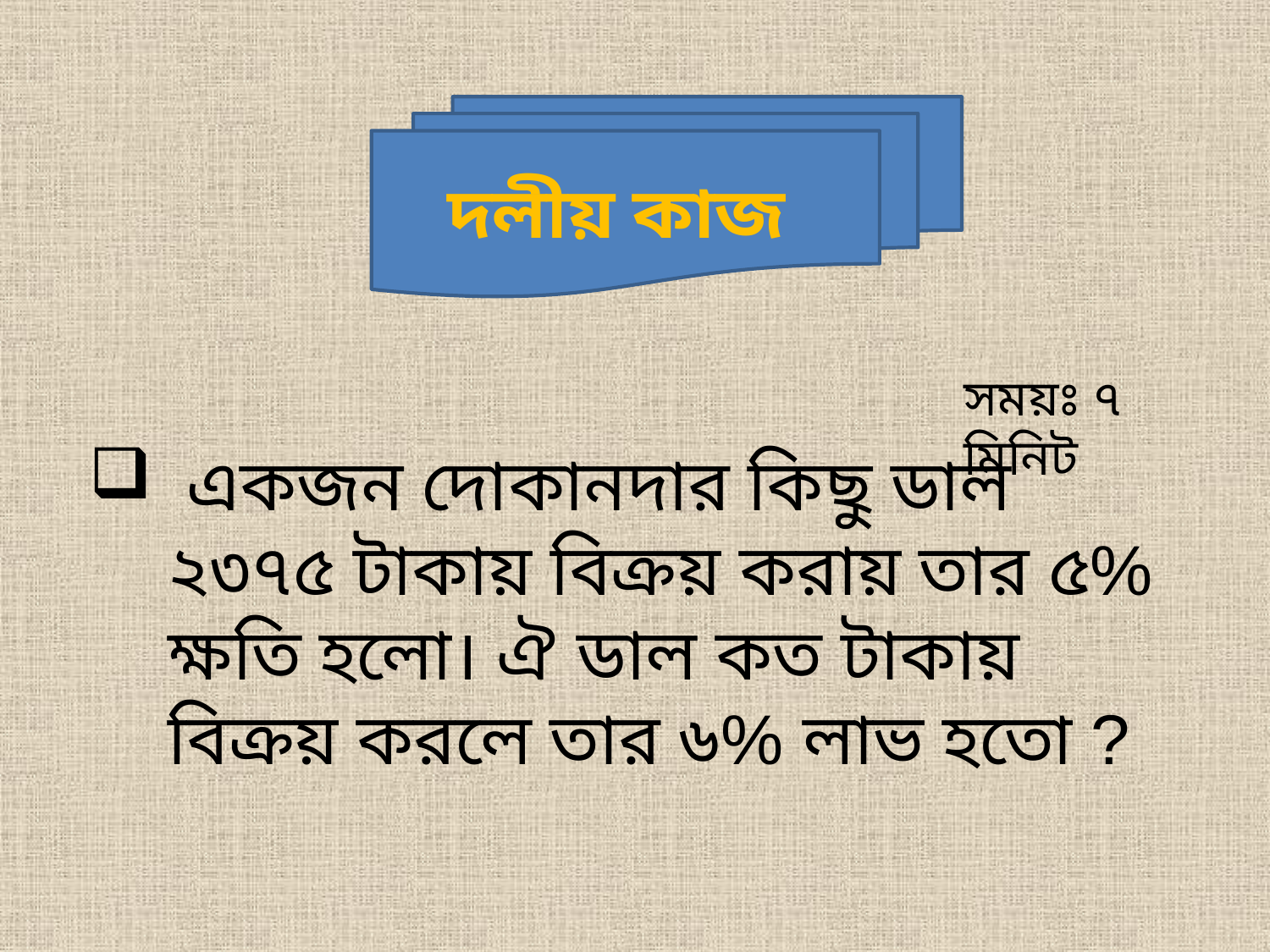

দলীয় কাজ
সময়ঃ ৭ মিনিট
 একজন দোকানদার কিছু ডাল ২৩৭৫ টাকায় বিক্রয় করায় তার ৫% ক্ষতি হলো। ঐ ডাল কত টাকায় বিক্রয় করলে তার ৬% লাভ হতো ?